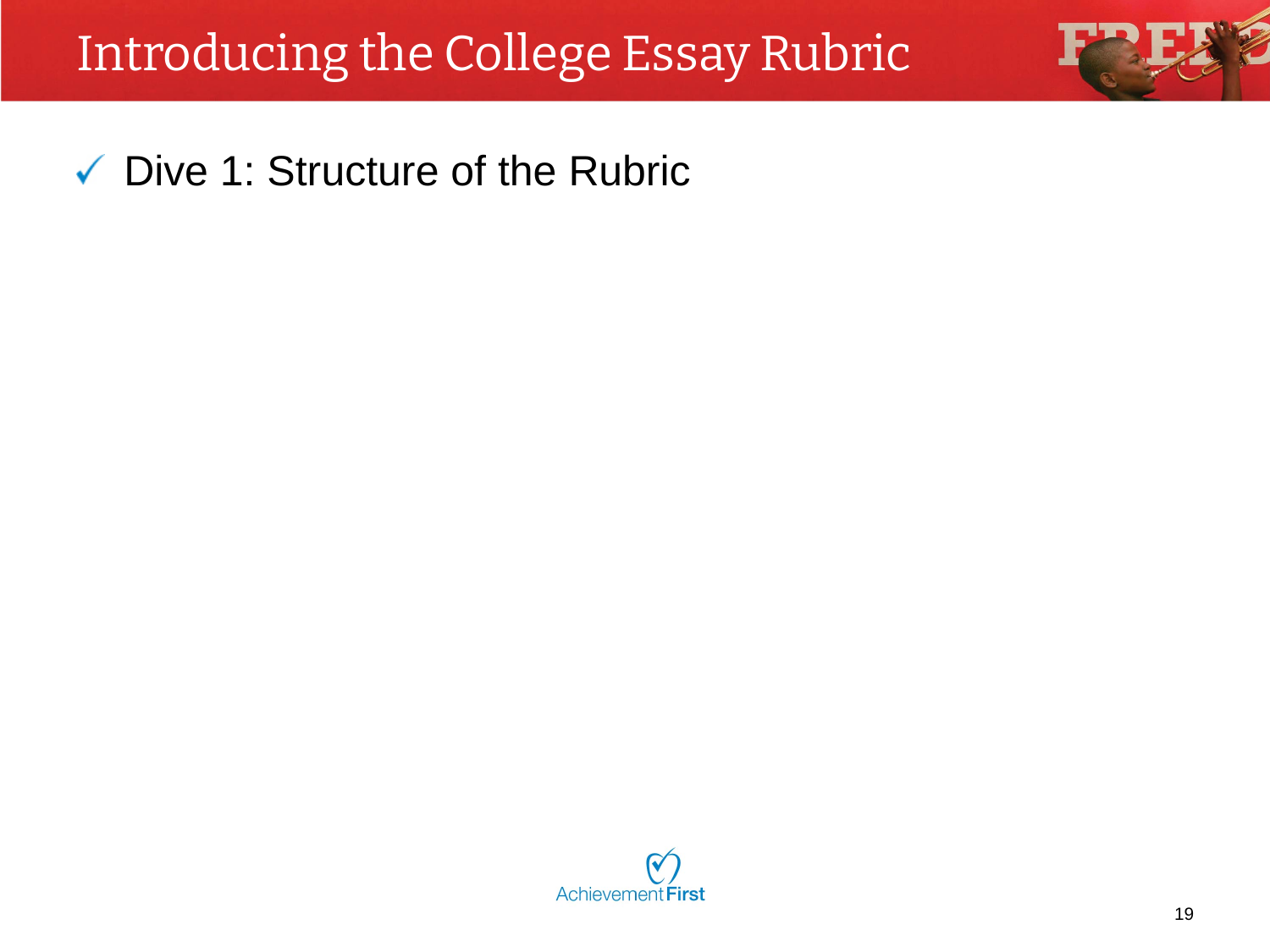

# Introducing the College Essay Rubric
Dive 1: Structure of the Rubric
19